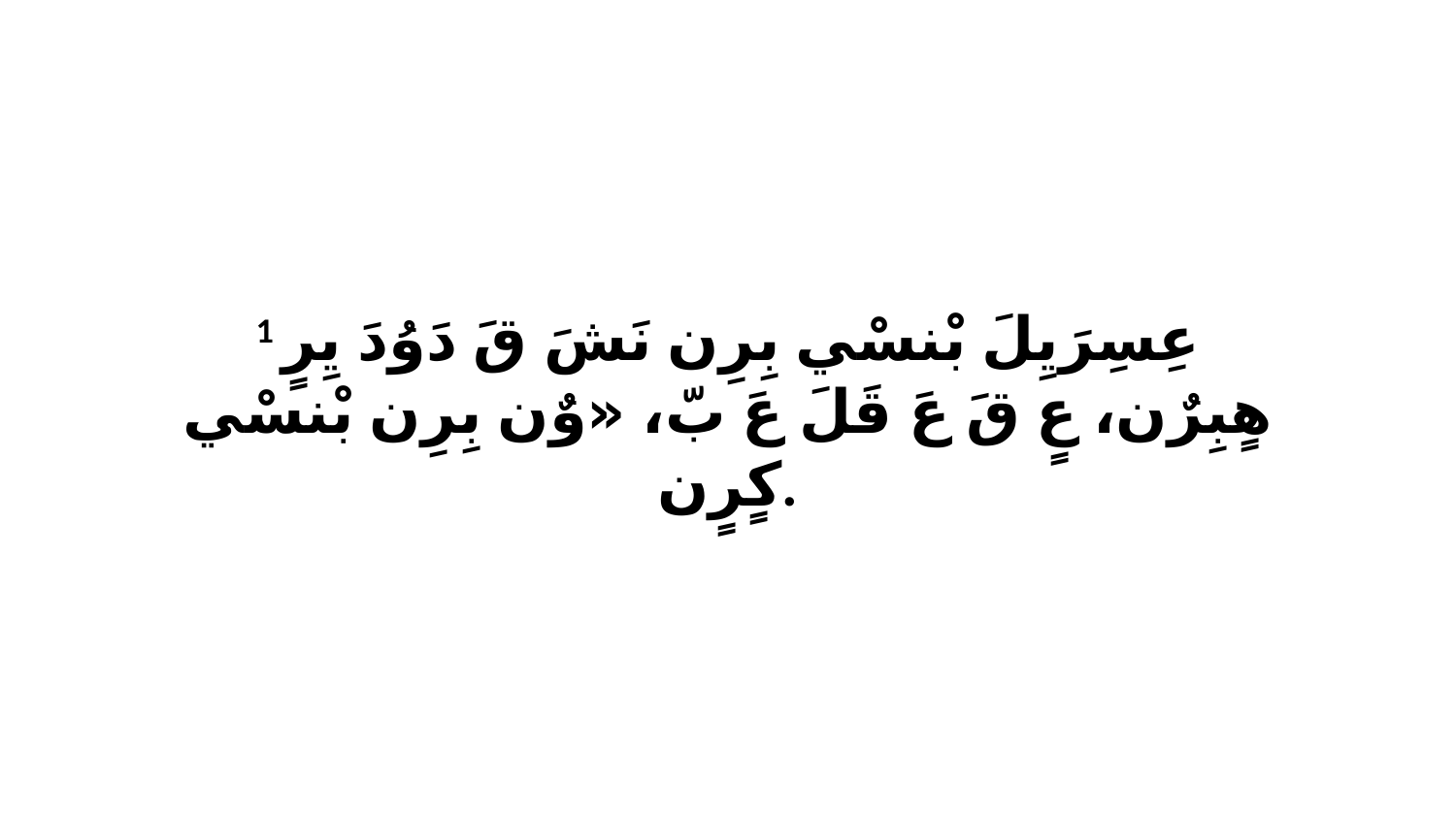

1 عِسِرَيِلَ بْنسْي بِرِن نَشَ قَ دَوُدَ يِرٍ هٍبِرٌن، عٍ قَ عَ قَلَ عَ بّ، «وٌن بِرِن بْنسْي كٍرٍن.